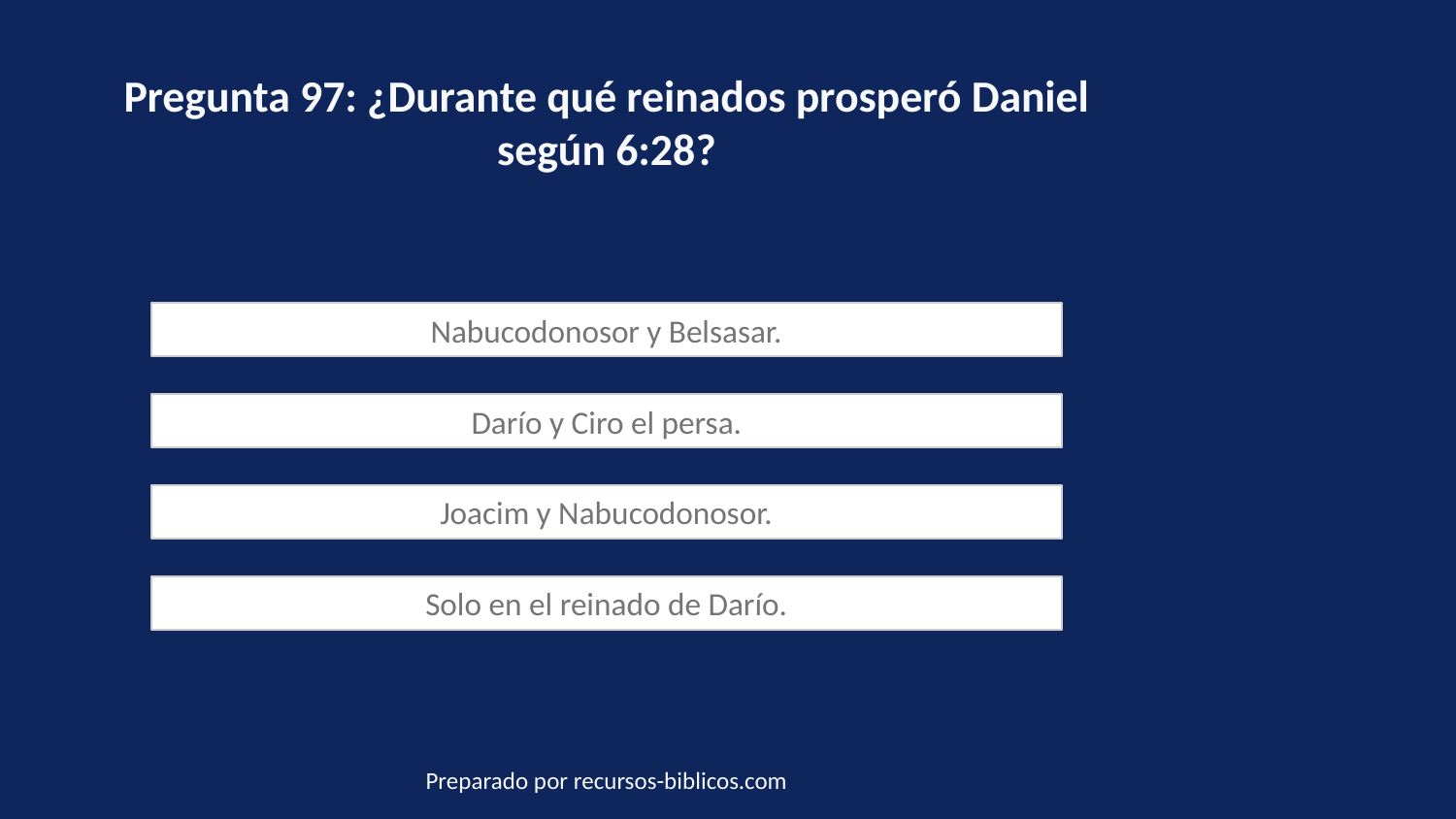

Pregunta 97: ¿Durante qué reinados prosperó Daniel según 6:28?
Nabucodonosor y Belsasar.
Darío y Ciro el persa.
Joacim y Nabucodonosor.
Solo en el reinado de Darío.
Preparado por recursos-biblicos.com